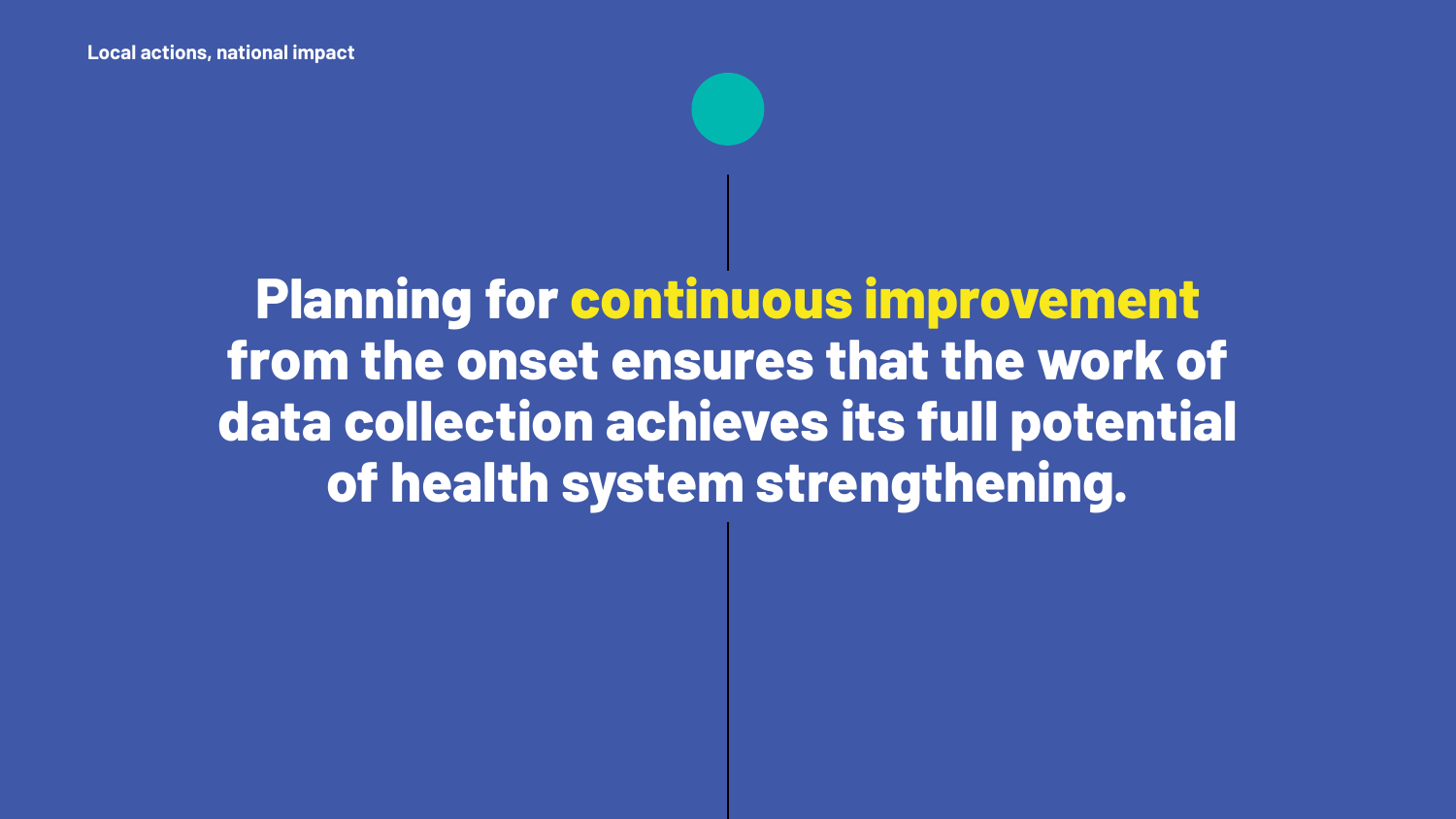

Local actions, national impact
# Planning for continuous improvement from the onset ensures that the work of data collection achieves its full potential of health system strengthening.